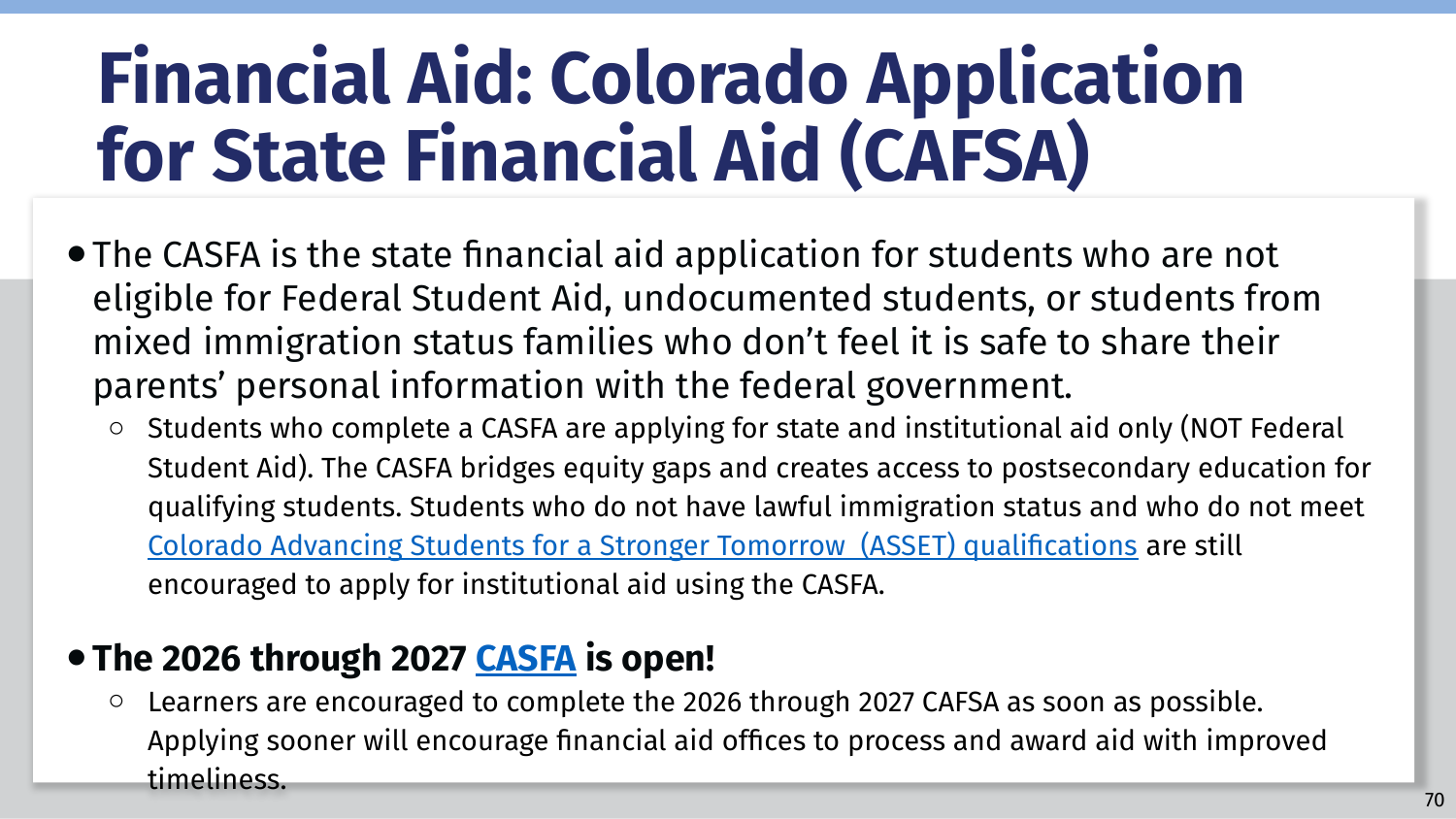

Financial Aid: Colorado Application for State Financial Aid (CAFSA)
The CASFA is the state financial aid application for students who are not eligible for Federal Student Aid, undocumented students, or students from mixed immigration status families who don’t feel it is safe to share their parents’ personal information with the federal government.
Students who complete a CASFA are applying for state and institutional aid only (NOT Federal Student Aid). The CASFA bridges equity gaps and creates access to postsecondary education for qualifying students. Students who do not have lawful immigration status and who do not meet Colorado Advancing Students for a Stronger Tomorrow  (ASSET) qualifications are still encouraged to apply for institutional aid using the CASFA.
The 2026 through 2027 CASFA is open!
Learners are encouraged to complete the 2026 through 2027 CAFSA as soon as possible. Applying sooner will encourage financial aid offices to process and award aid with improved timeliness.

70